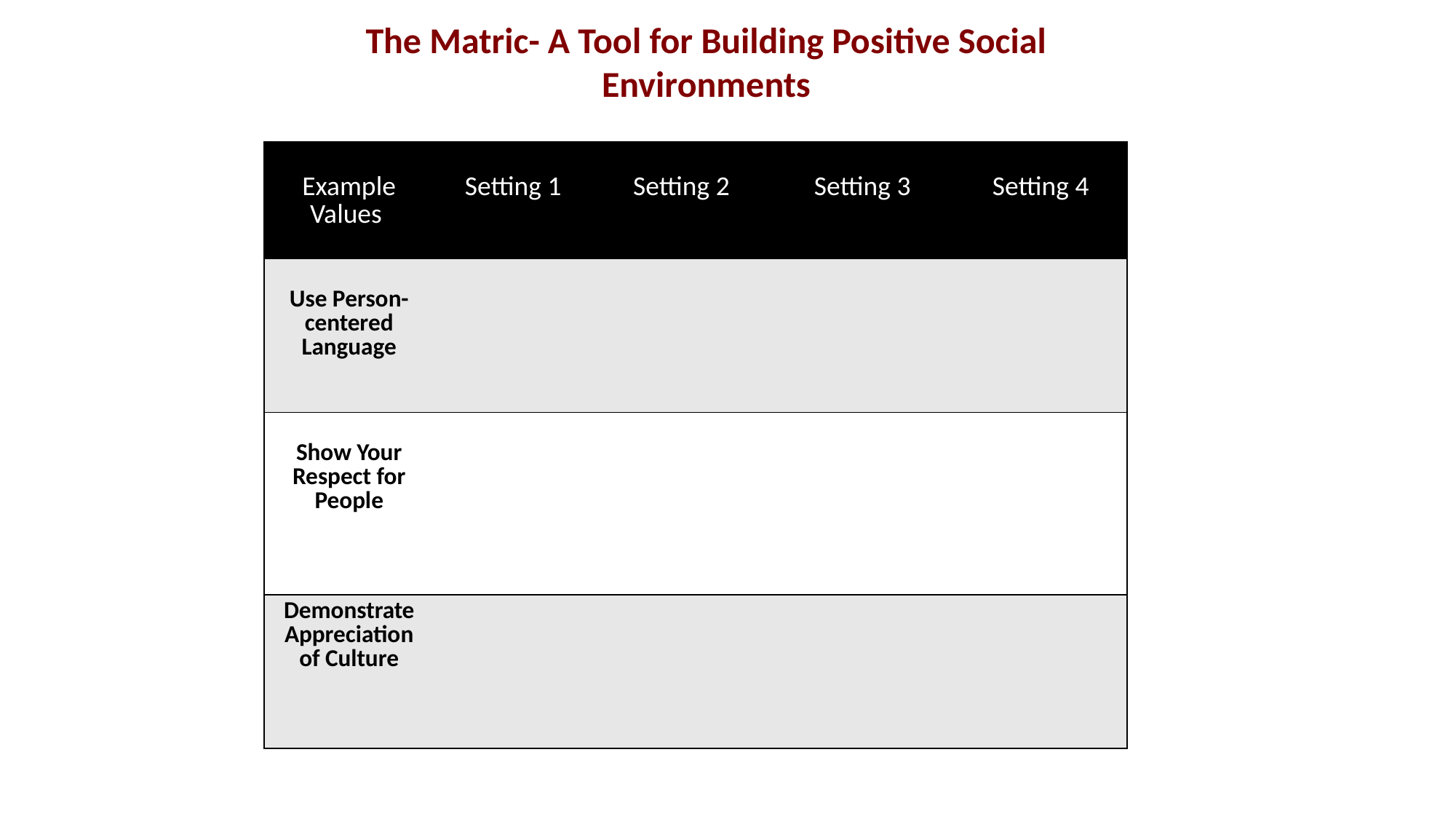

The Matric- A Tool for Building Positive Social Environments
| Example Values | Setting 1 | Setting 2 | Setting 3 | Setting 4 |
| --- | --- | --- | --- | --- |
| Use Person-centered Language |  |  |  |  |
| Show Your Respect for People |  |  |  |  |
| Demonstrate Appreciation of Culture |  |  |  |  |